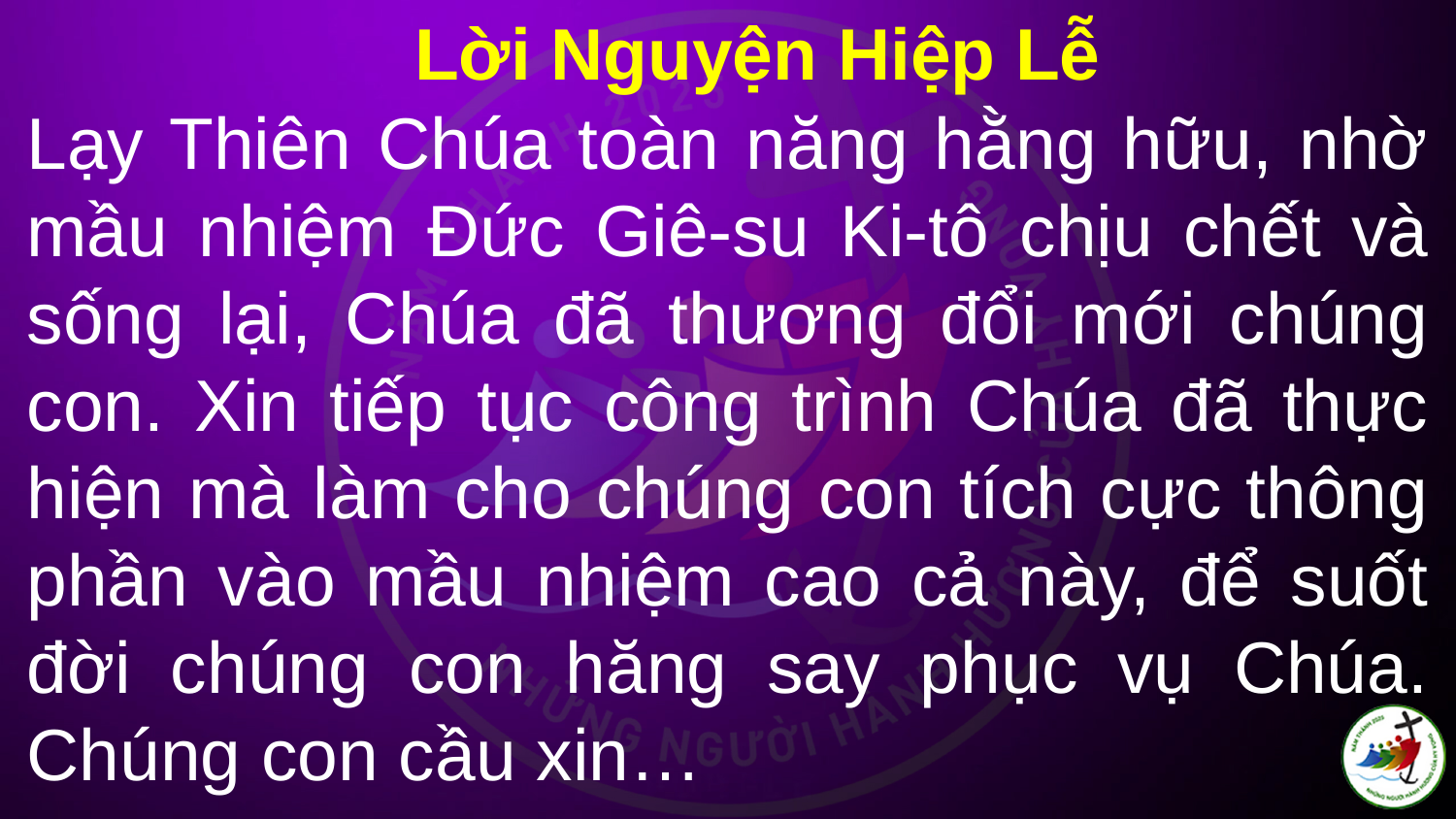

Lời Nguyện Hiệp Lễ
# Lạy Thiên Chúa toàn năng hằng hữu, nhờ mầu nhiệm Ðức Giê-su Ki-tô chịu chết và sống lại, Chúa đã thương đổi mới chúng con. Xin tiếp tục công trình Chúa đã thực hiện mà làm cho chúng con tích cực thông phần vào mầu nhiệm cao cả này, để suốt đời chúng con hăng say phục vụ Chúa. Chúng con cầu xin…